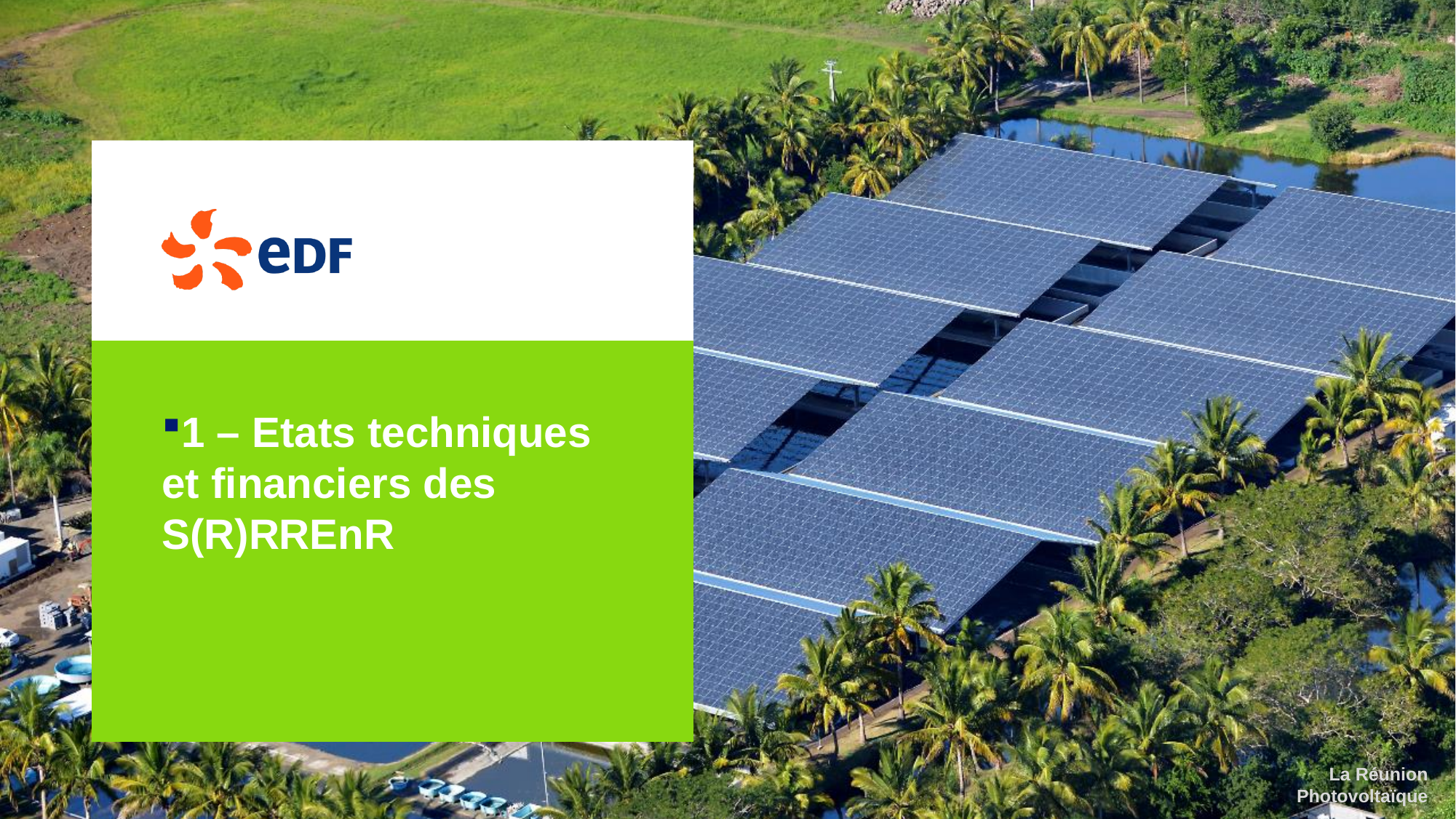

1 – Etats techniques et financiers des S(R)RREnR